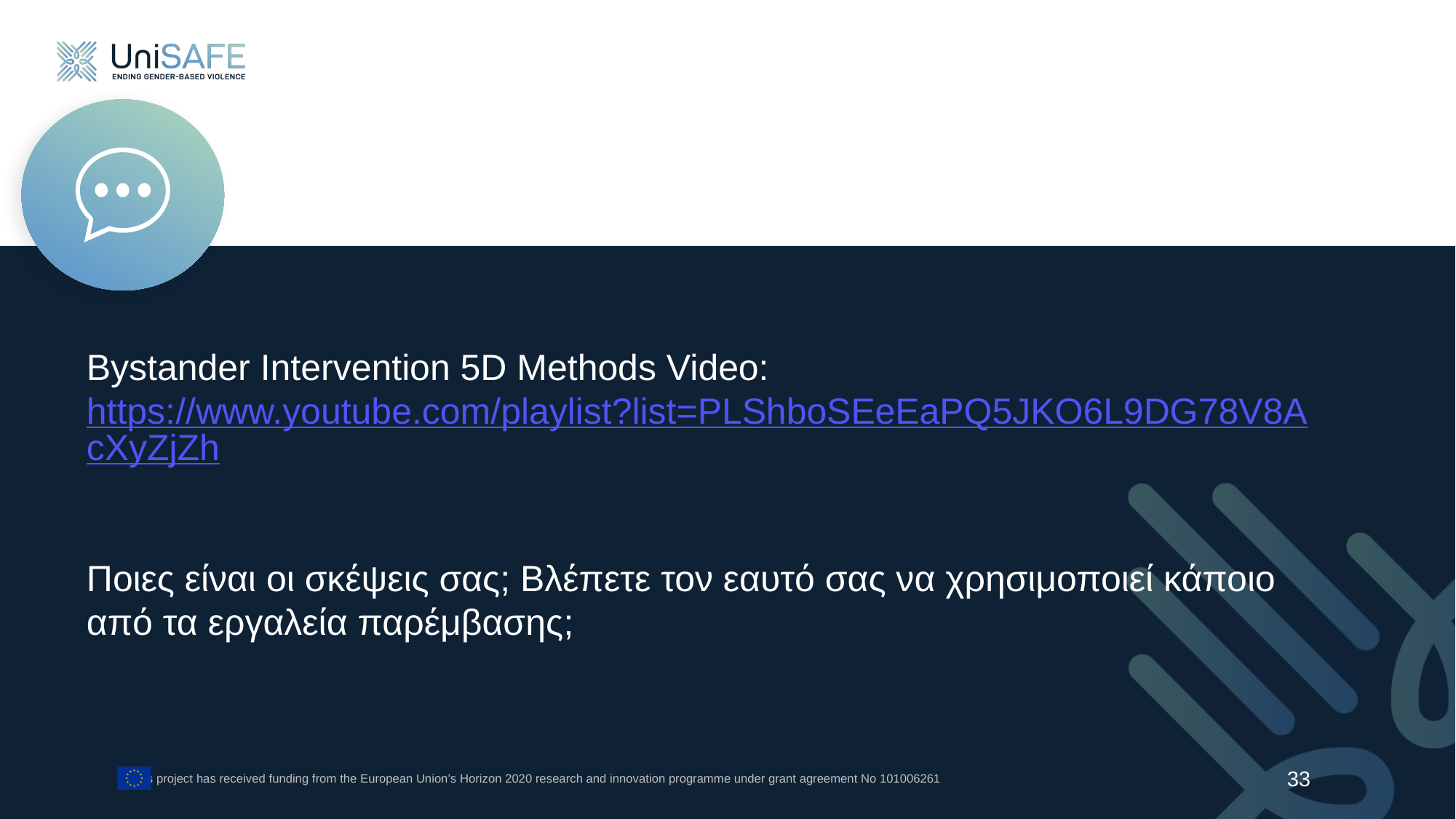

Bystander Intervention 5D Methods Video: https://www.youtube.com/playlist?list=PLShboSEeEaPQ5JKO6L9DG78V8AcXyZjZh

Ποιες είναι οι σκέψεις σας; Βλέπετε τον εαυτό σας να χρησιμοποιεί κάποιο από τα εργαλεία παρέμβασης;